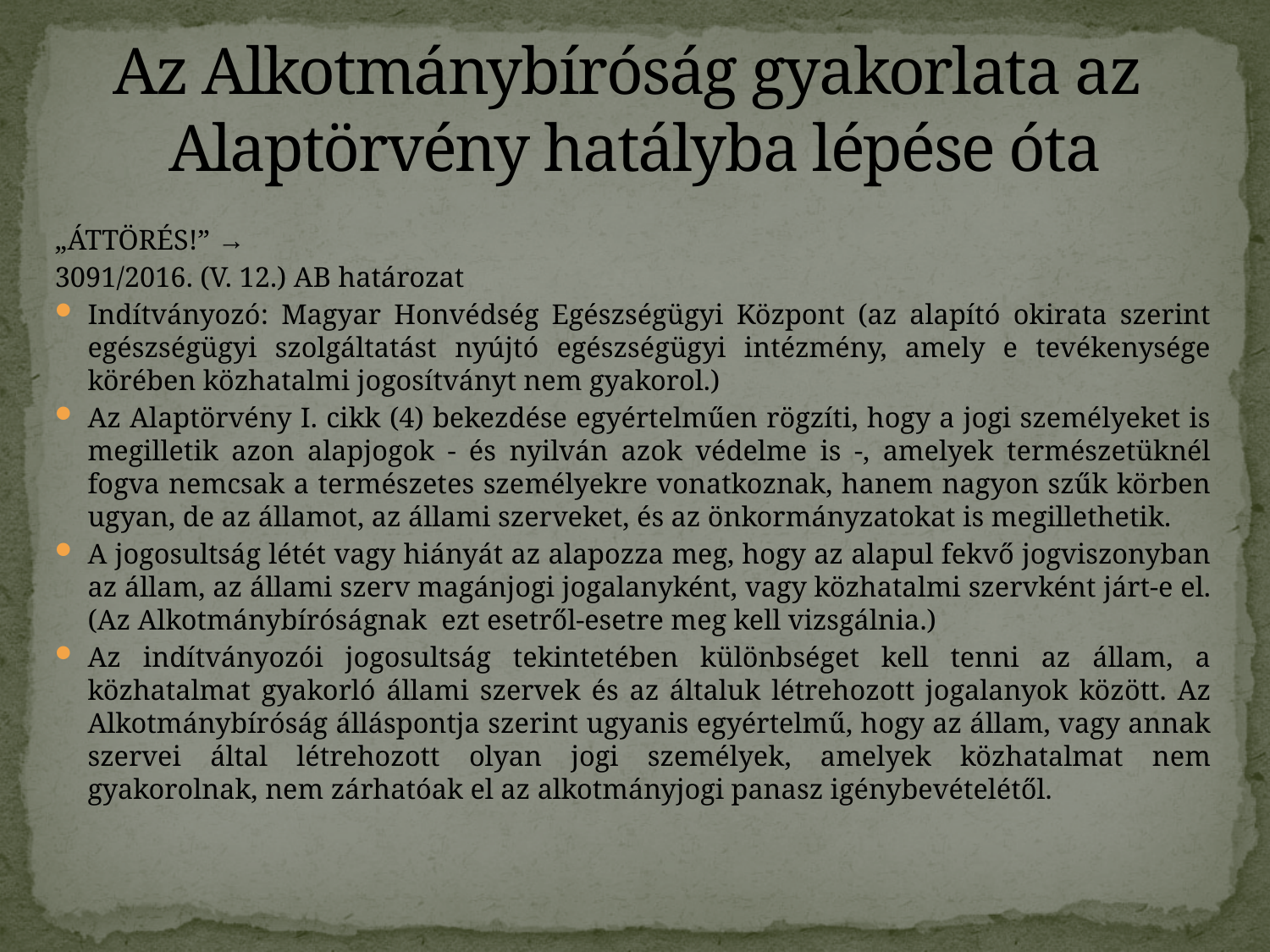

# Az Alkotmánybíróság gyakorlata az Alaptörvény hatályba lépése óta
„ÁTTÖRÉS!” →
3091/2016. (V. 12.) AB határozat
Indítványozó: Magyar Honvédség Egészségügyi Központ (az alapító okirata szerint egészségügyi szolgáltatást nyújtó egészségügyi intézmény, amely e tevékenysége körében közhatalmi jogosítványt nem gyakorol.)
Az Alaptörvény I. cikk (4) bekezdése egyértelműen rögzíti, hogy a jogi személyeket is megilletik azon alapjogok - és nyilván azok védelme is -, amelyek természetüknél fogva nemcsak a természetes személyekre vonatkoznak, hanem nagyon szűk körben ugyan, de az államot, az állami szerveket, és az önkormányzatokat is megillethetik.
A jogosultság létét vagy hiányát az alapozza meg, hogy az alapul fekvő jogviszonyban az állam, az állami szerv magánjogi jogalanyként, vagy közhatalmi szervként járt-e el. (Az Alkotmánybíróságnak  ezt esetről-esetre meg kell vizsgálnia.)
Az indítványozói jogosultság tekintetében különbséget kell tenni az állam, a közhatalmat gyakorló állami szervek és az általuk létrehozott jogalanyok között. Az Alkotmánybíróság álláspontja szerint ugyanis egyértelmű, hogy az állam, vagy annak szervei által létrehozott olyan jogi személyek, amelyek közhatalmat nem gyakorolnak, nem zárhatóak el az alkotmányjogi panasz igénybevételétől.